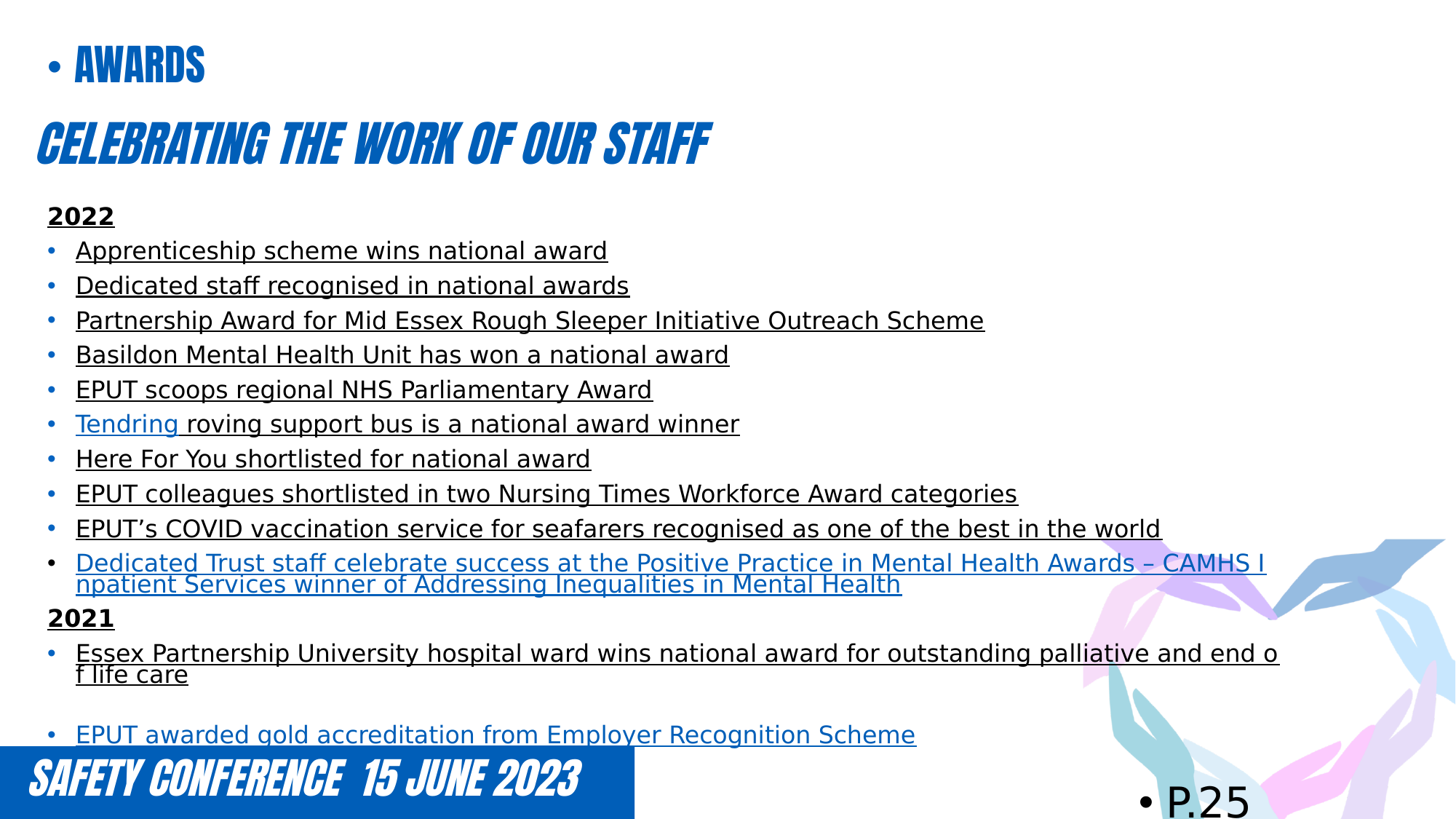

AWARDS
CELEBRATING THE WORK OF OUR STAFF
2022​
Apprenticeship scheme wins national award​
Dedicated staff recognised in national awards​
Partnership Award for Mid Essex Rough Sleeper Initiative Outreach Scheme​
Basildon Mental Health Unit has won a national award​
EPUT scoops regional NHS Parliamentary Award​
Tendring roving support bus is a national award winner​
Here For You shortlisted for national award​
EPUT colleagues shortlisted in two Nursing Times Workforce Award categories​
EPUT’s COVID vaccination service for seafarers recognised as one of the best in the world​
Dedicated Trust staff celebrate success at the Positive Practice in Mental Health Awards – CAMHS Inpatient Services winner of Addressing Inequalities in Mental Health
2021​
Essex Partnership University hospital ward wins national award for outstanding palliative and end of life care​
EPUT awarded gold accreditation from Employer Recognition Scheme

P.25